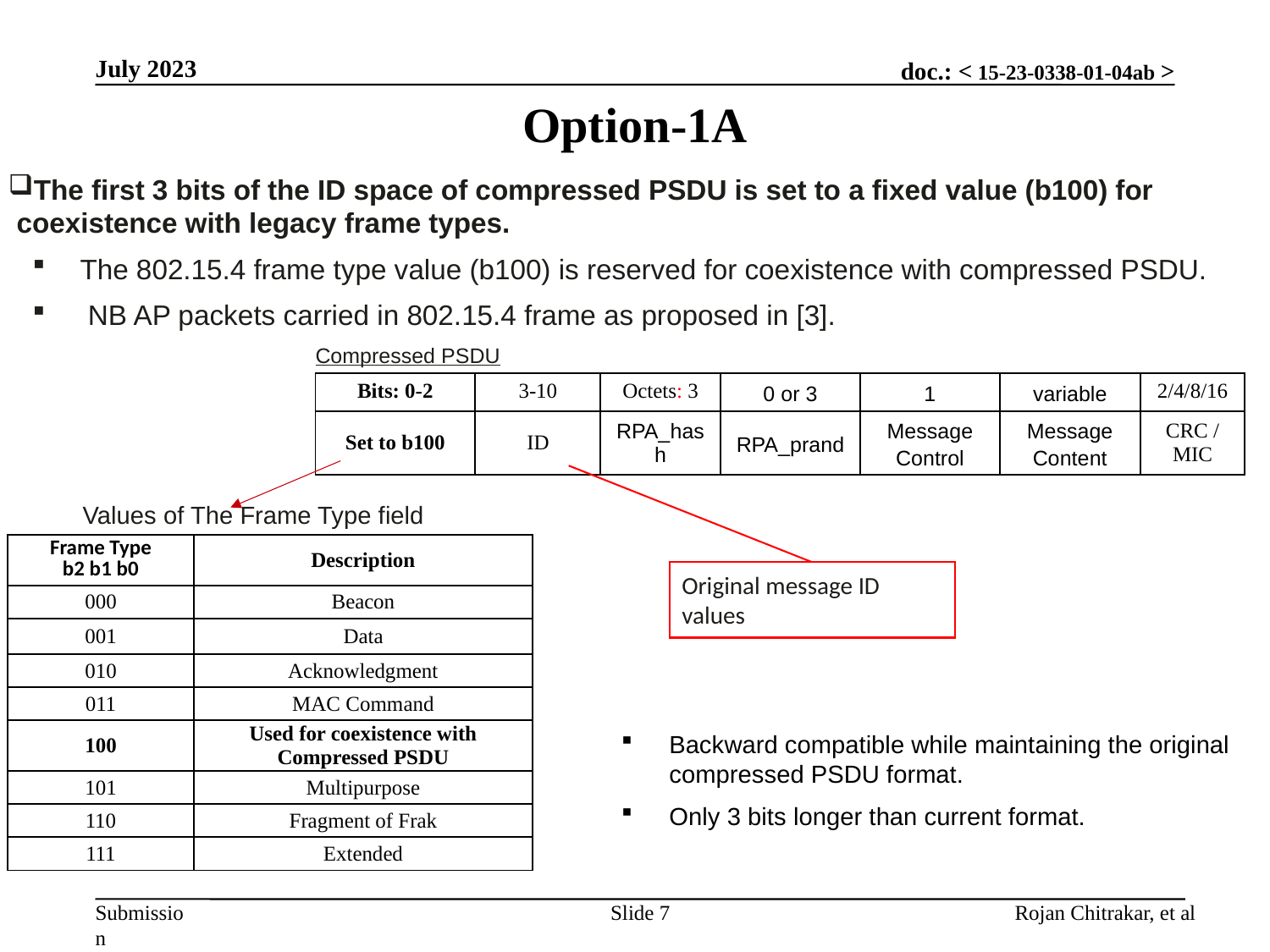

July 2023
Option-1A
The first 3 bits of the ID space of compressed PSDU is set to a fixed value (b100) for coexistence with legacy frame types.
The 802.15.4 frame type value (b100) is reserved for coexistence with compressed PSDU.
 NB AP packets carried in 802.15.4 frame as proposed in [3].
Compressed PSDU
| Bits: 0-2 | 3-10 | Octets: 3 | 0 or 3 | 1 | variable | 2/4/8/16 |
| --- | --- | --- | --- | --- | --- | --- |
| Set to b100 | ID | RPA\_hash | RPA\_prand | Message Control | Message Content | CRC / MIC |
Values of The Frame Type field
| Frame Type b2 b1 b0 | Description |
| --- | --- |
| 000 | Beacon |
| 001 | Data |
| 010 | Acknowledgment |
| 011 | MAC Command |
| 100 | Used for coexistence with Compressed PSDU |
| 101 | Multipurpose |
| 110 | Fragment of Frak |
| 111 | Extended |
Original message ID values
Backward compatible while maintaining the original compressed PSDU format.
Only 3 bits longer than current format.
Slide 7
Rojan Chitrakar, et al